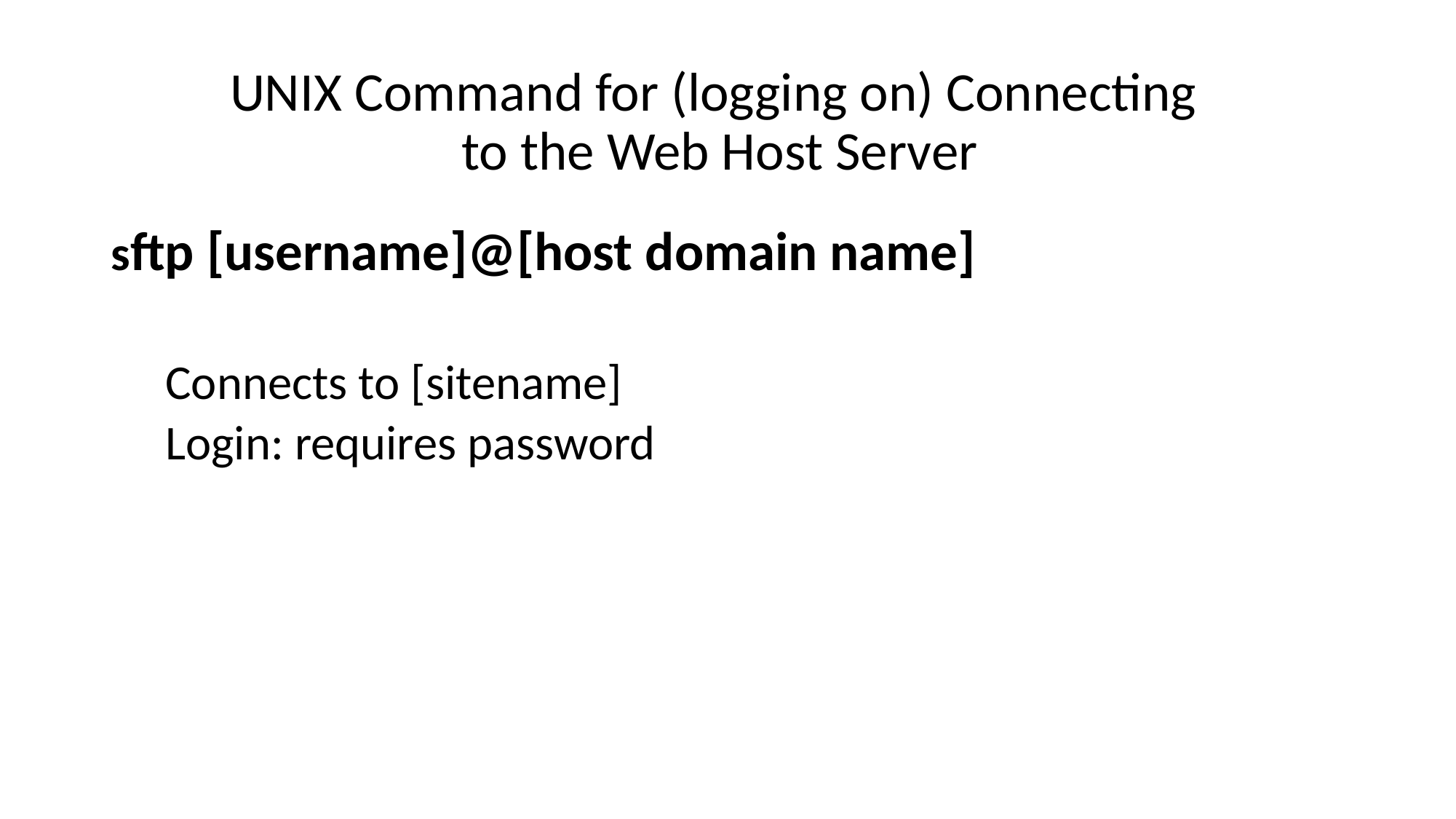

# UNIX Command for (logging on) Connecting to the Web Host Server
sftp [username]@[host domain name]

Connects to [sitename]
Login: requires password